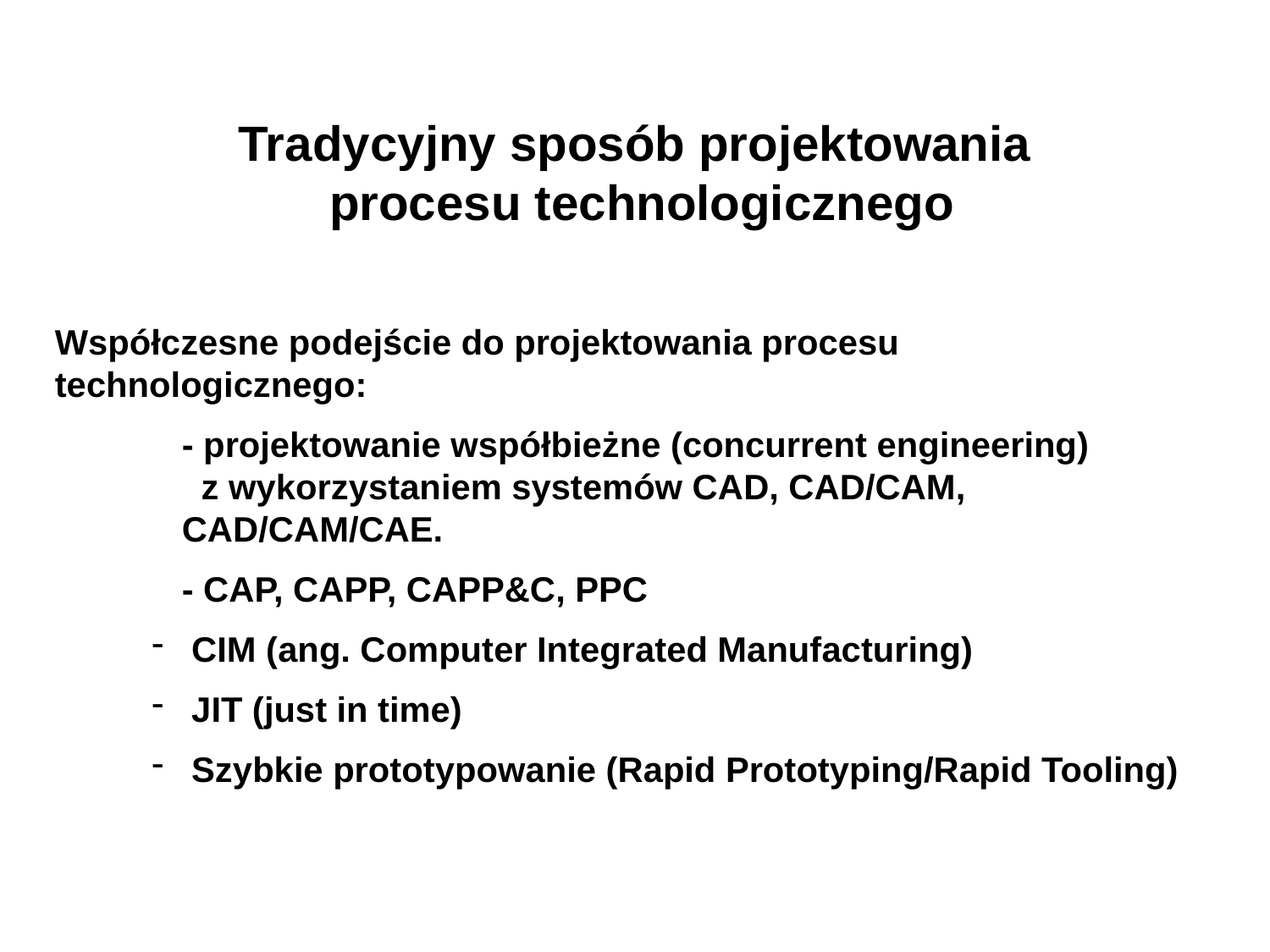

Tradycyjny sposób projektowania
 procesu technologicznego

Współczesne podejście do projektowania procesu technologicznego:
	- projektowanie współbieżne (concurrent engineering)
	  z wykorzystaniem systemów CAD, CAD/CAM, 	 	 	CAD/CAM/CAE.
	- CAP, CAPP, CAPP&C, PPC
 CIM (ang. Computer Integrated Manufacturing)
 JIT (just in time)
 Szybkie prototypowanie (Rapid Prototyping/Rapid Tooling)